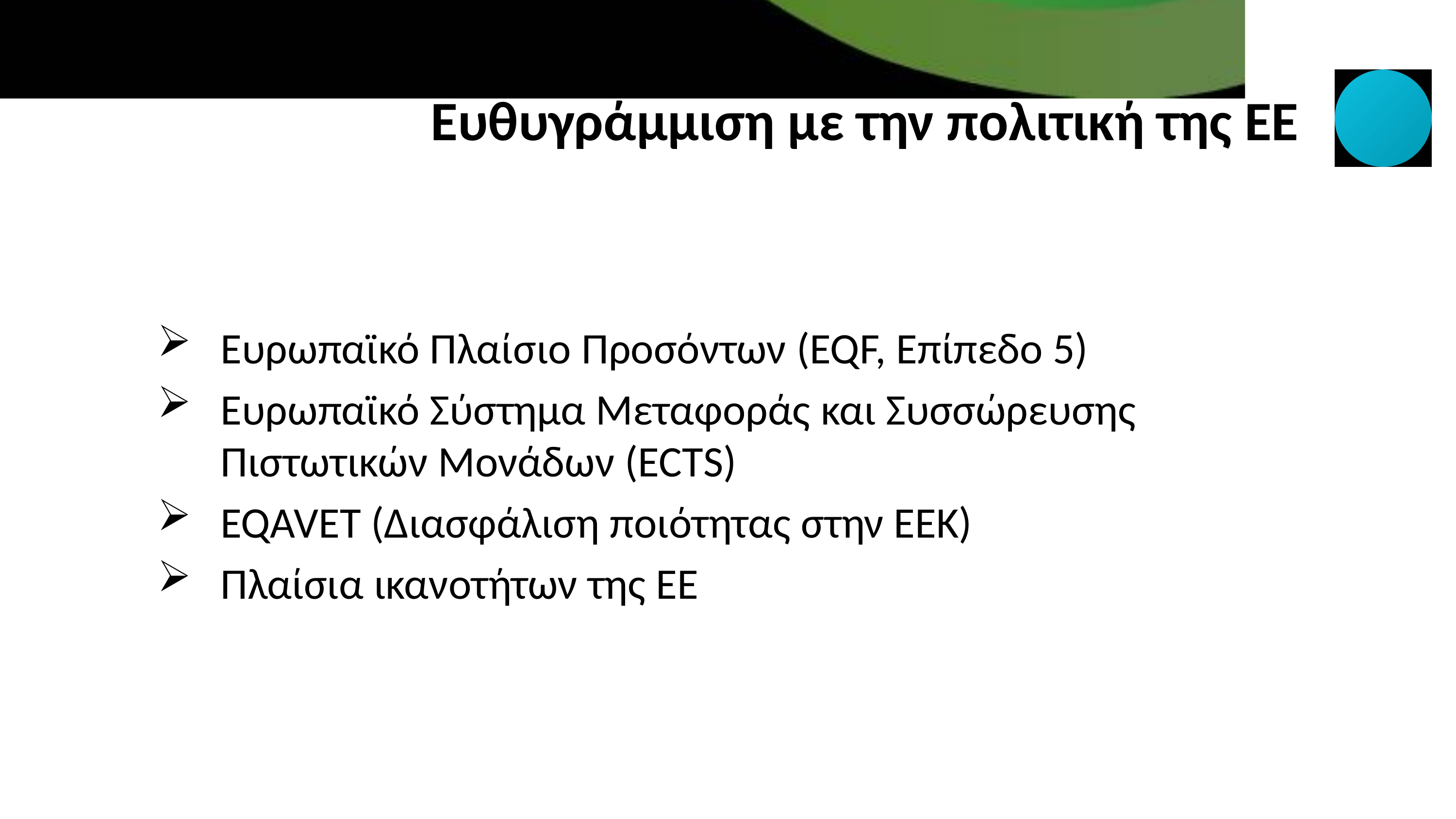

# Ευθυγράμμιση με την πολιτική της ΕΕ
Ευρωπαϊκό Πλαίσιο Προσόντων (EQF, Επίπεδο 5)
Ευρωπαϊκό Σύστημα Μεταφοράς και Συσσώρευσης Πιστωτικών Μονάδων (ECTS)
EQAVET (Διασφάλιση ποιότητας στην ΕΕΚ)
Πλαίσια ικανοτήτων της ΕΕ